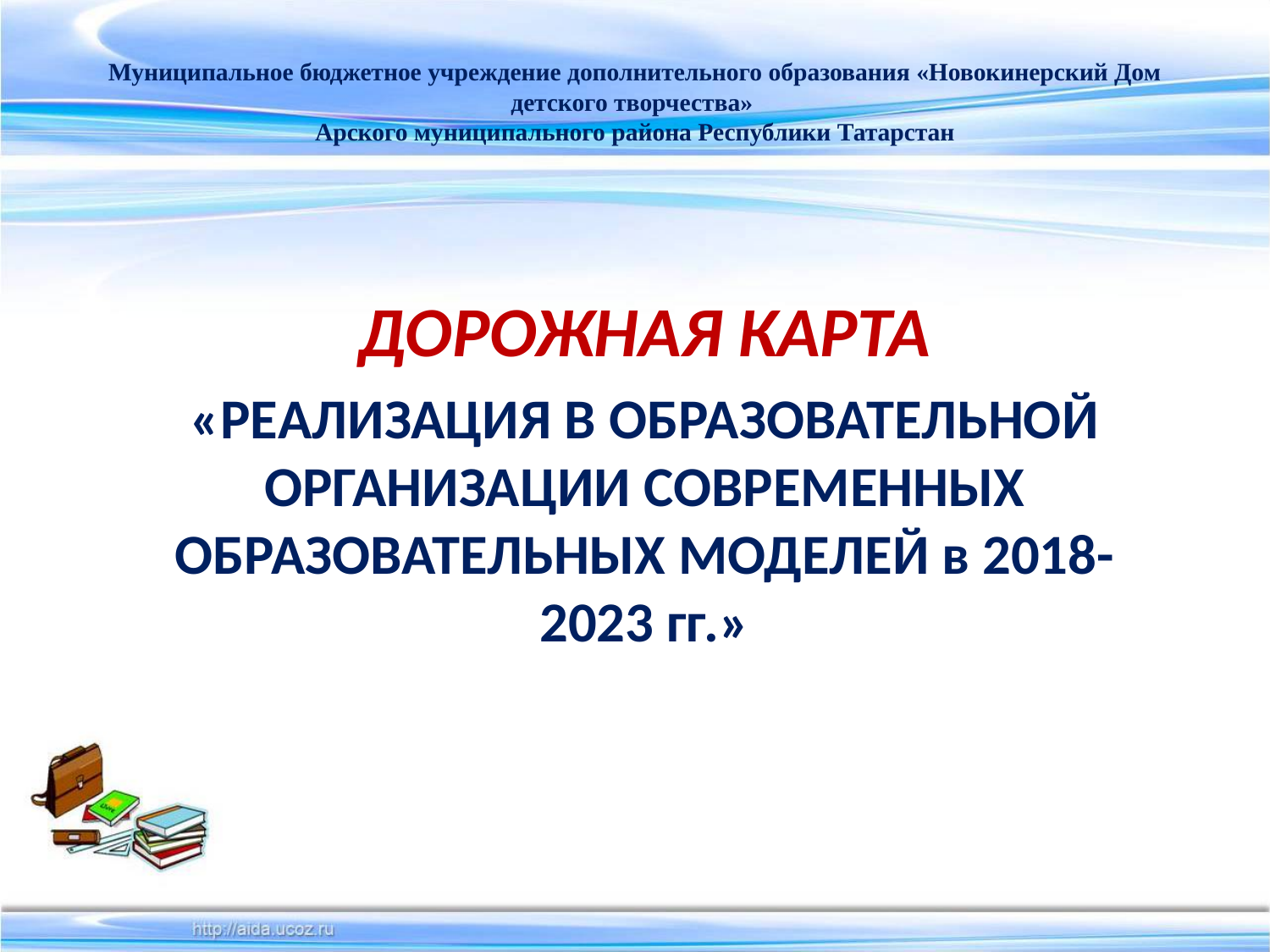

# Муниципальное бюджетное учреждение дополнительного образования «Новокинерский Дом детского творчества» Арского муниципального района Республики Татарстан

ДОРОЖНАЯ КАРТА
«РЕАЛИЗАЦИЯ В ОБРАЗОВАТЕЛЬНОЙ ОРГАНИЗАЦИИ СОВРЕМЕННЫХ ОБРАЗОВАТЕЛЬНЫХ МОДЕЛЕЙ в 2018-2023 гг.»